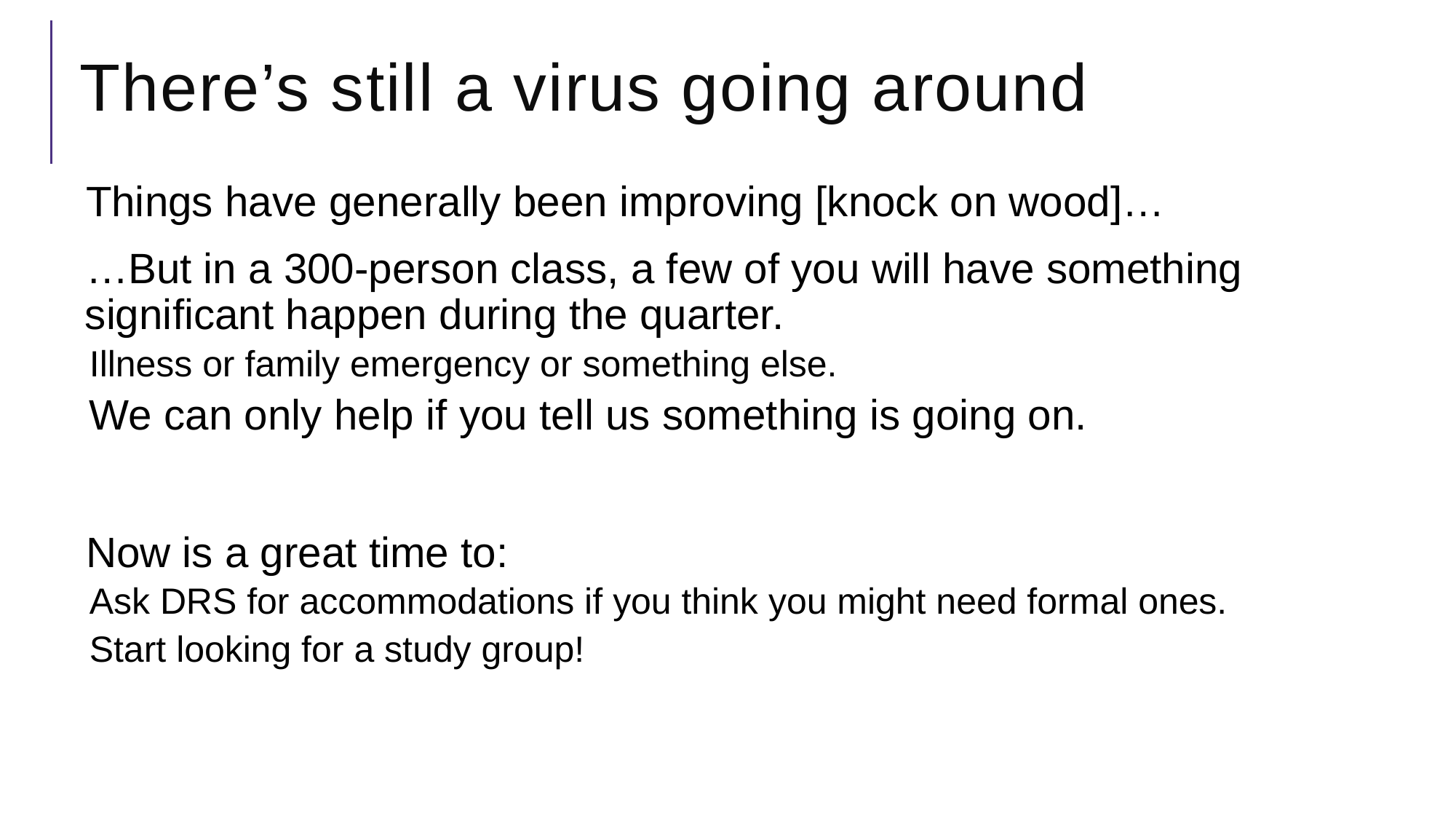

# There’s still a virus going around
Things have generally been improving [knock on wood]…
…But in a 300-person class, a few of you will have something significant happen during the quarter.
Illness or family emergency or something else.
We can only help if you tell us something is going on.

Now is a great time to:
Ask DRS for accommodations if you think you might need formal ones.
Start looking for a study group!